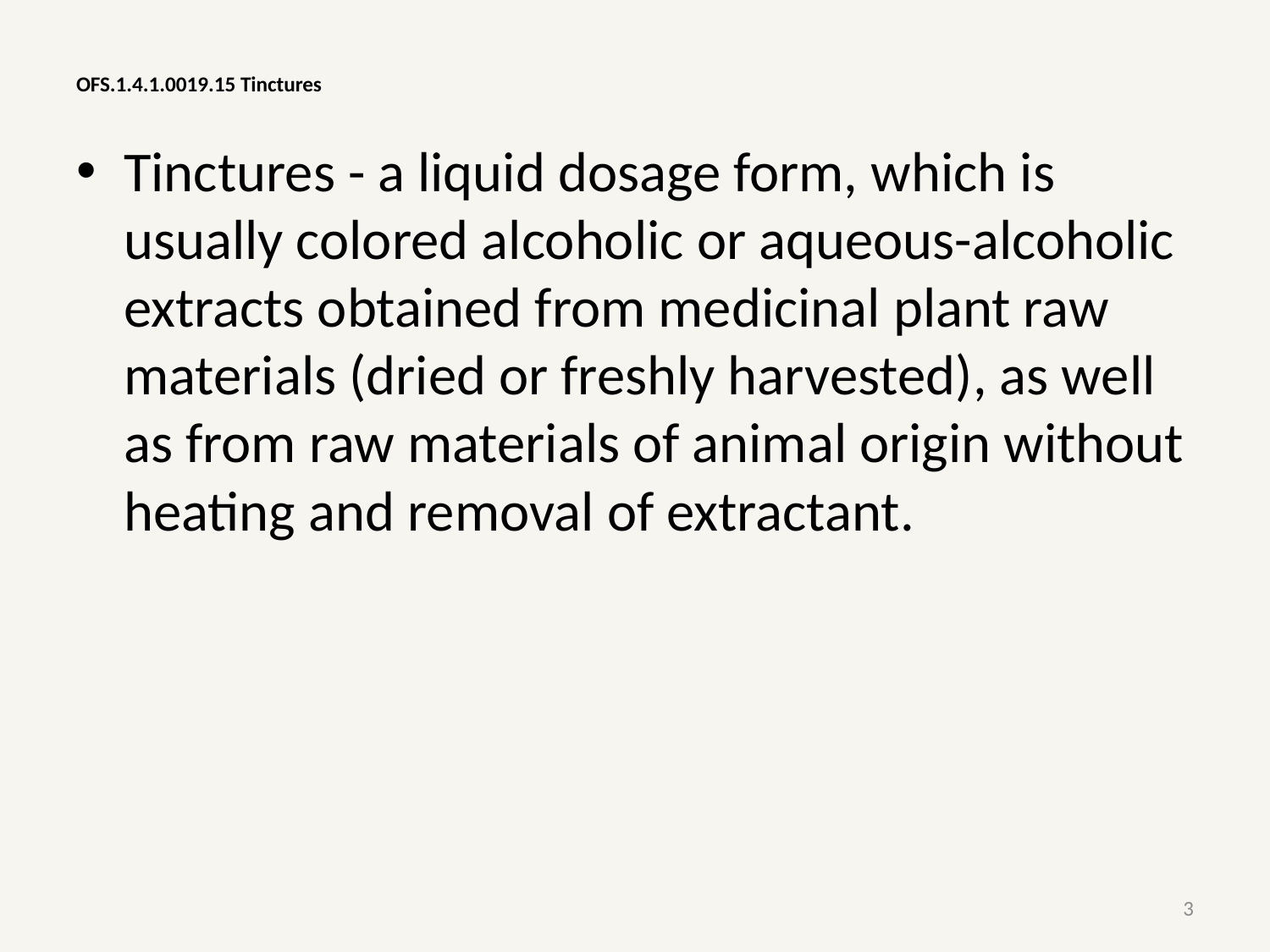

# OFS.1.4.1.0019.15 Tinctures
Tinctures - a liquid dosage form, which is usually colored alcoholic or aqueous-alcoholic extracts obtained from medicinal plant raw materials (dried or freshly harvested), as well as from raw materials of animal origin without heating and removal of extractant.

3